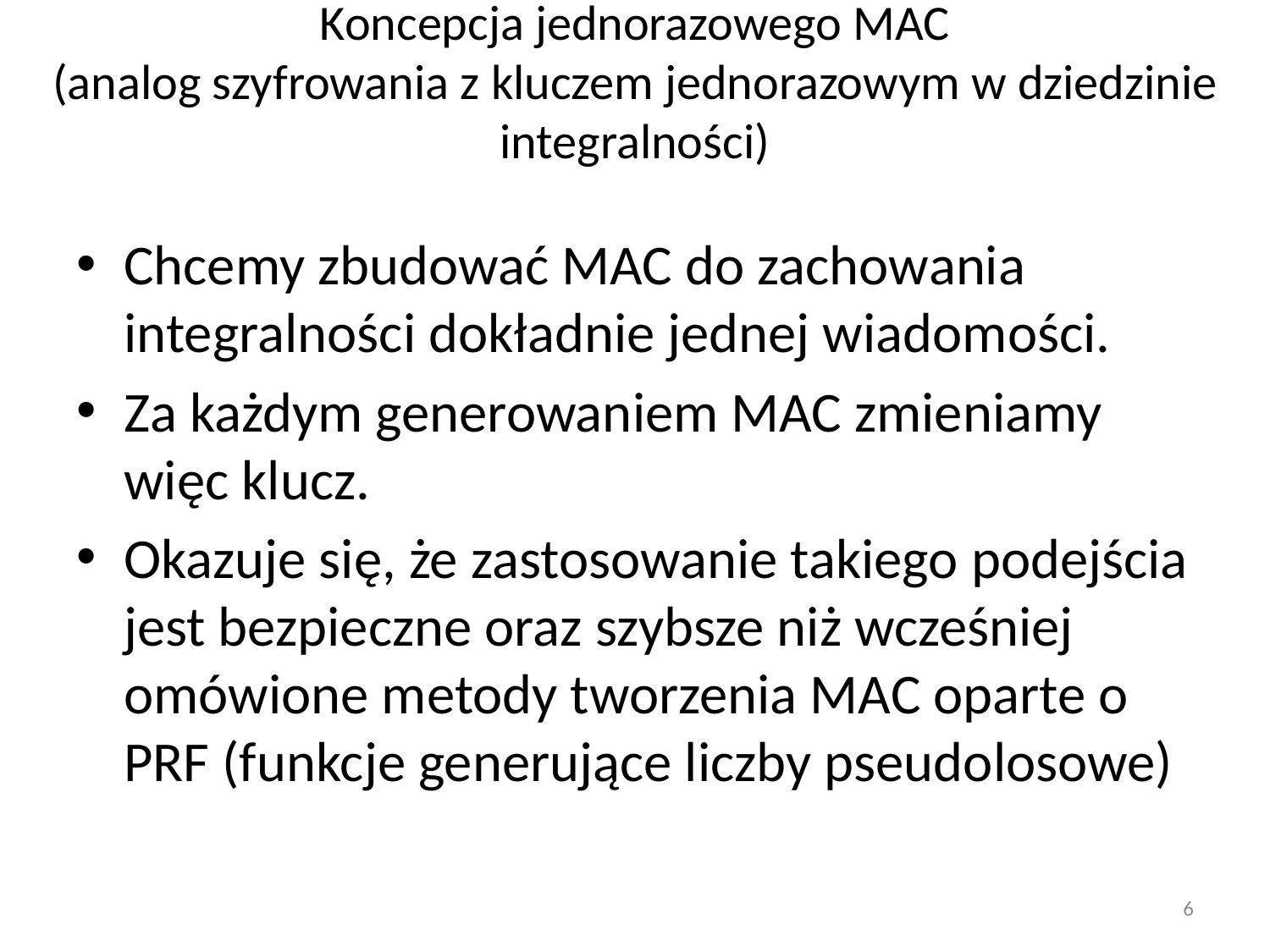

# Koncepcja jednorazowego MAC (analog szyfrowania z kluczem jednorazowym w dziedzinie integralności)
Chcemy zbudować MAC do zachowania integralności dokładnie jednej wiadomości.
Za każdym generowaniem MAC zmieniamy więc klucz.
Okazuje się, że zastosowanie takiego podejścia jest bezpieczne oraz szybsze niż wcześniej omówione metody tworzenia MAC oparte o PRF (funkcje generujące liczby pseudolosowe)
6